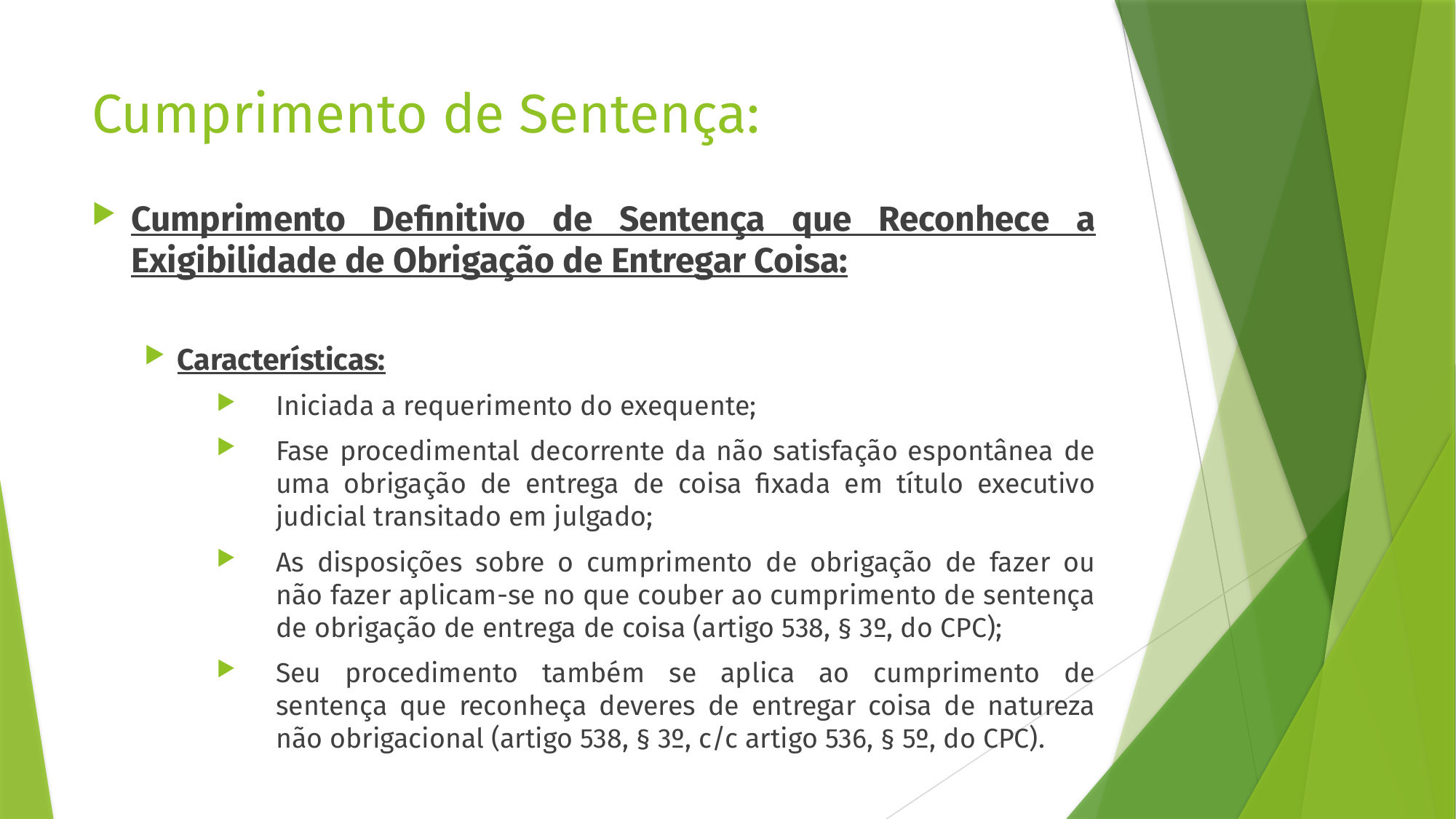

# Cumprimento de Sentença:
Cumprimento Definitivo de Sentença que Reconhece a Exigibilidade de Obrigação de Entregar Coisa:

Características:
Iniciada a requerimento do exequente;
Fase procedimental decorrente da não satisfação espontânea de uma obrigação de entrega de coisa fixada em título executivo judicial transitado em julgado;
As disposições sobre o cumprimento de obrigação de fazer ou não fazer aplicam-se no que couber ao cumprimento de sentença de obrigação de entrega de coisa (artigo 538, § 3º, do CPC);
Seu procedimento também se aplica ao cumprimento de sentença que reconheça deveres de entregar coisa de natureza não obrigacional (artigo 538, § 3º, c/c artigo 536, § 5º, do CPC).